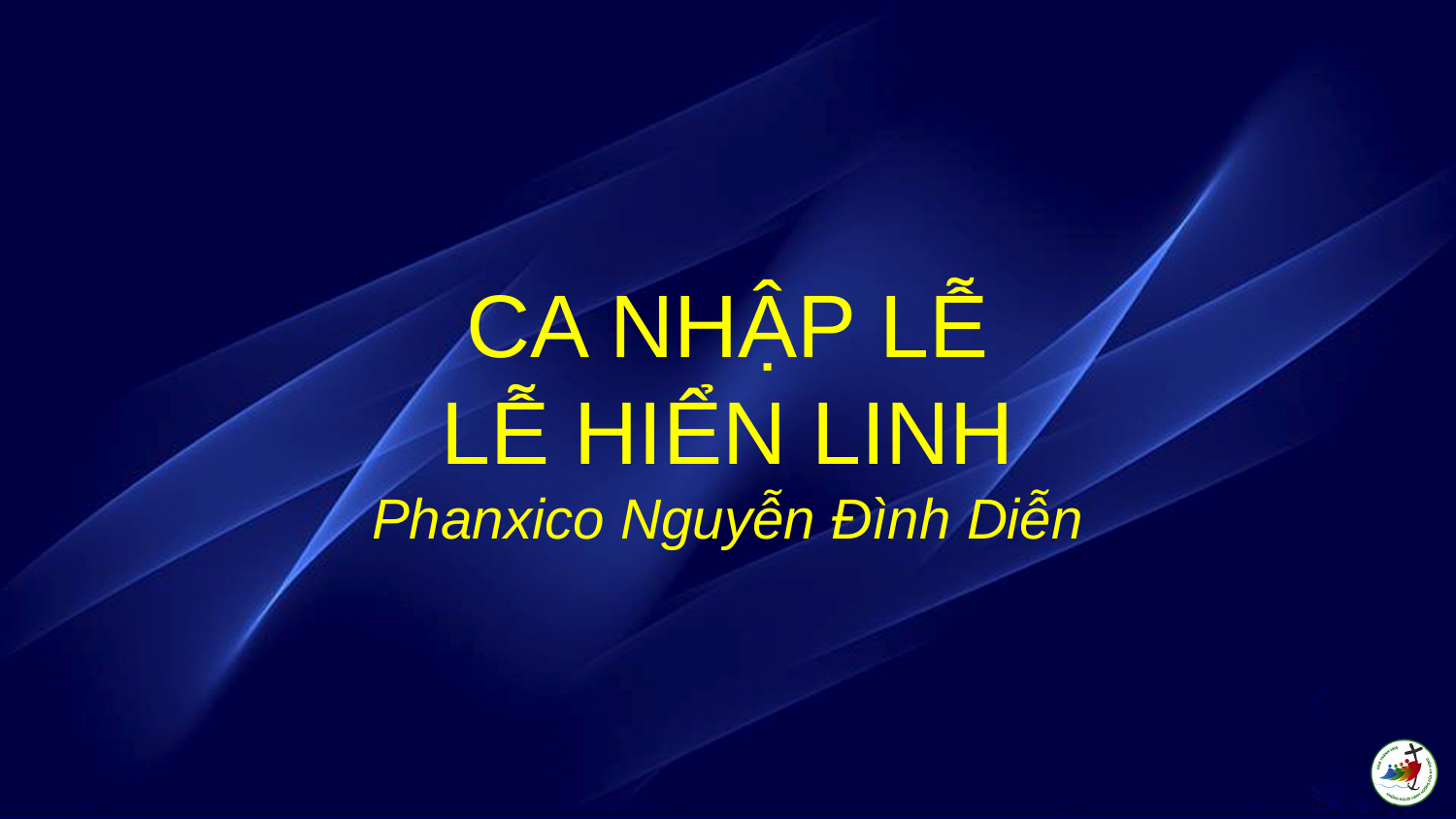

# CA NHẬP LỄ LỄ HIỂN LINH Phanxico Nguyễn Đình Diễn